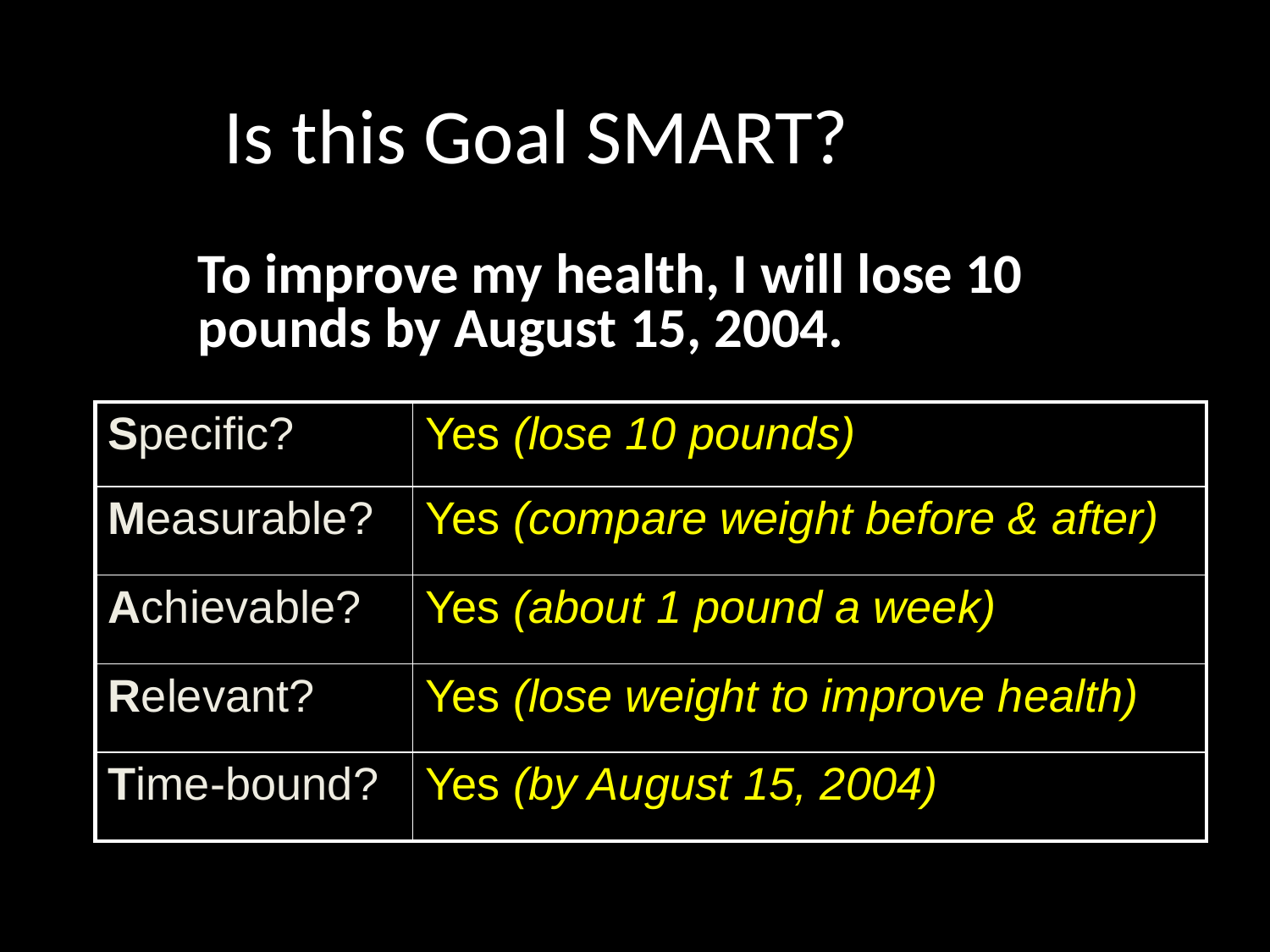

# Is this Goal SMART?
	To improve my health, I will lose 10 pounds by August 15, 2004.
| Specific? | Yes (lose 10 pounds) |
| --- | --- |
| Measurable? | Yes (compare weight before & after) |
| Achievable? | Yes (about 1 pound a week) |
| Relevant? | Yes (lose weight to improve health) |
| Time-bound? | Yes (by August 15, 2004) |